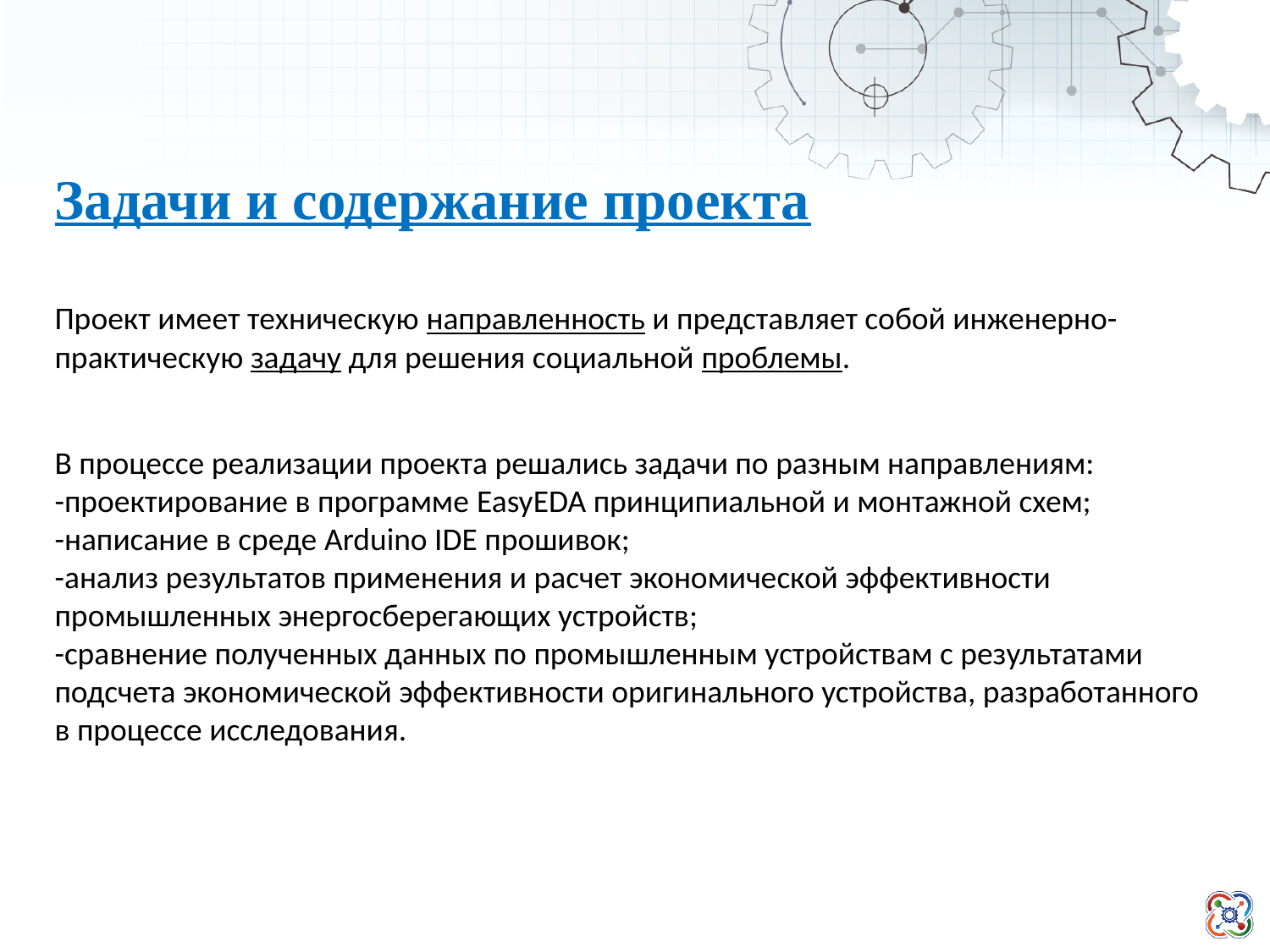

Задачи и содержание проекта

Проект имеет техническую направленность и представляет собой инженерно-практическую задачу для решения социальной проблемы.

В процессе реализации проекта решались задачи по разным направлениям:
-проектирование в программе EasyEDA принципиальной и монтажной схем;
-написание в среде Arduino IDE прошивок;
-анализ результатов применения и расчет экономической эффективности промышленных энергосберегающих устройств;
-сравнение полученных данных по промышленным устройствам с результатами подсчета экономической эффективности оригинального устройства, разработанного в процессе исследования.